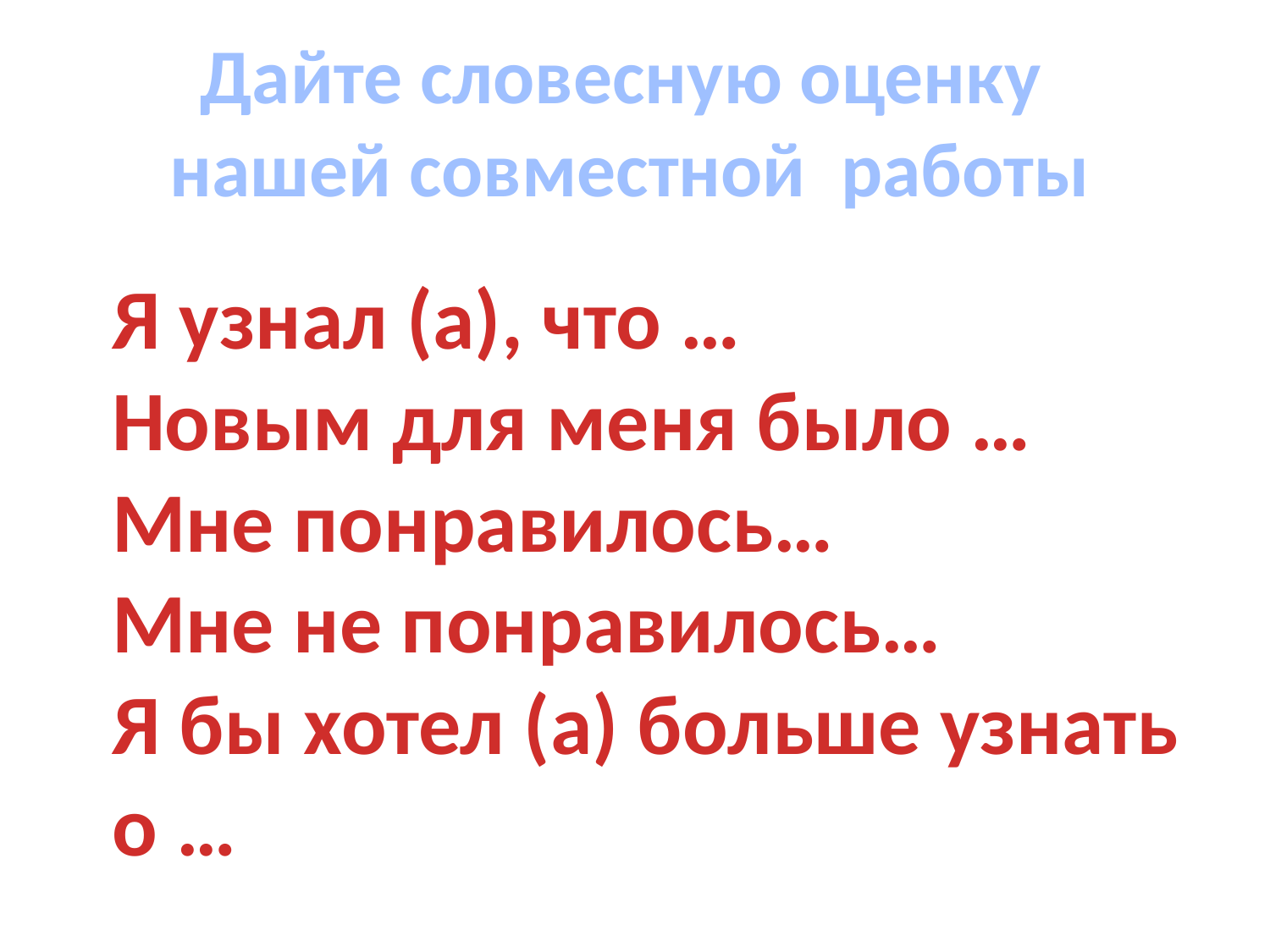

Дайте словесную оценку
нашей совместной  работы
Я узнал (а), что …
Новым для меня было …
Мне понравилось…
Мне не понравилось…
Я бы хотел (а) больше узнать
о …